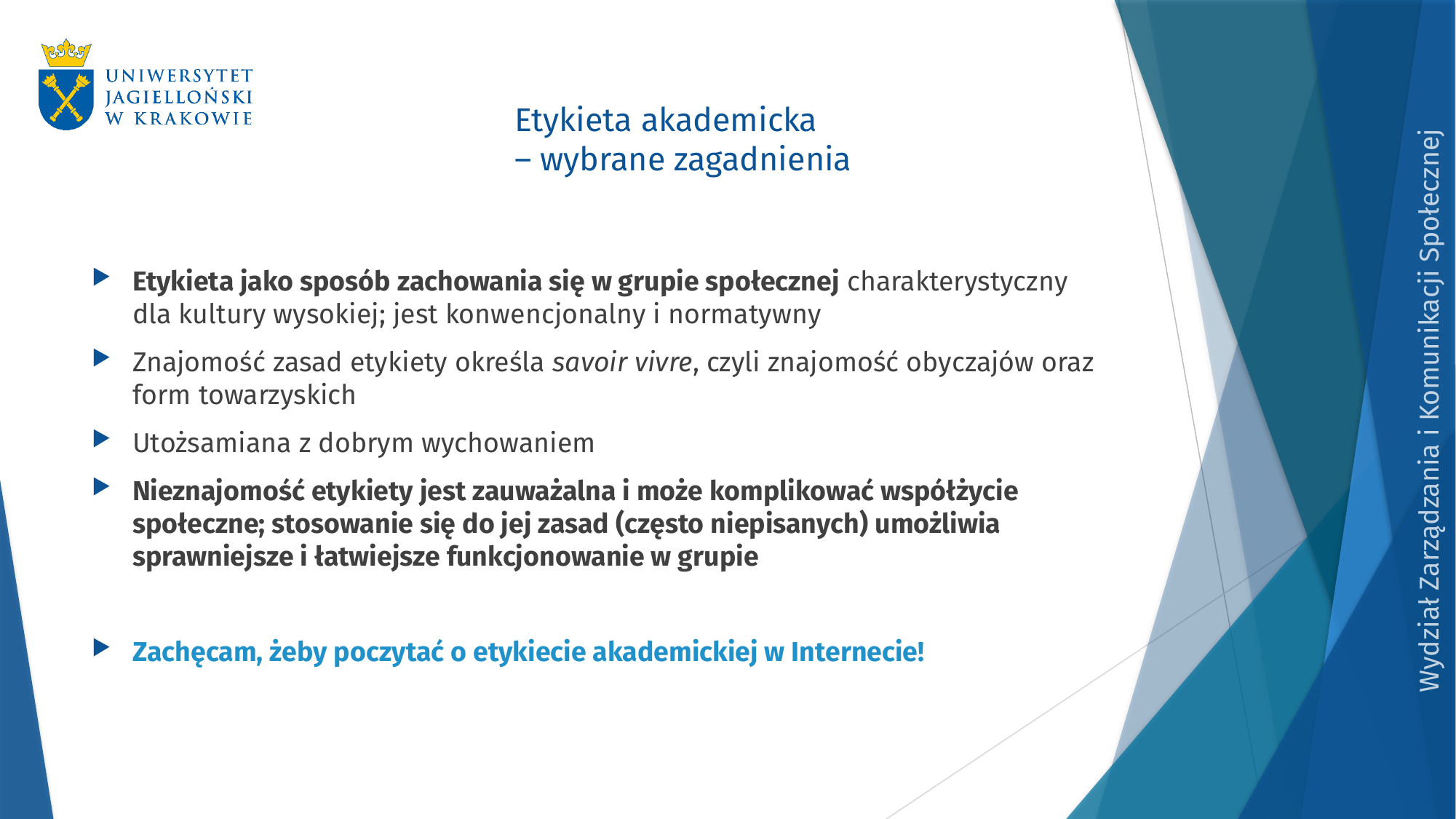

# Etykieta akademicka – wybrane zagadnienia
Etykieta jako sposób zachowania się w grupie społecznej charakterystyczny dla kultury wysokiej; jest konwencjonalny i normatywny
Znajomość zasad etykiety określa savoir vivre, czyli znajomość obyczajów oraz form towarzyskich
Utożsamiana z dobrym wychowaniem
Nieznajomość etykiety jest zauważalna i może komplikować współżycie społeczne; stosowanie się do jej zasad (często niepisanych) umożliwia sprawniejsze i łatwiejsze funkcjonowanie w grupie

Zachęcam, żeby poczytać o etykiecie akademickiej w Internecie!